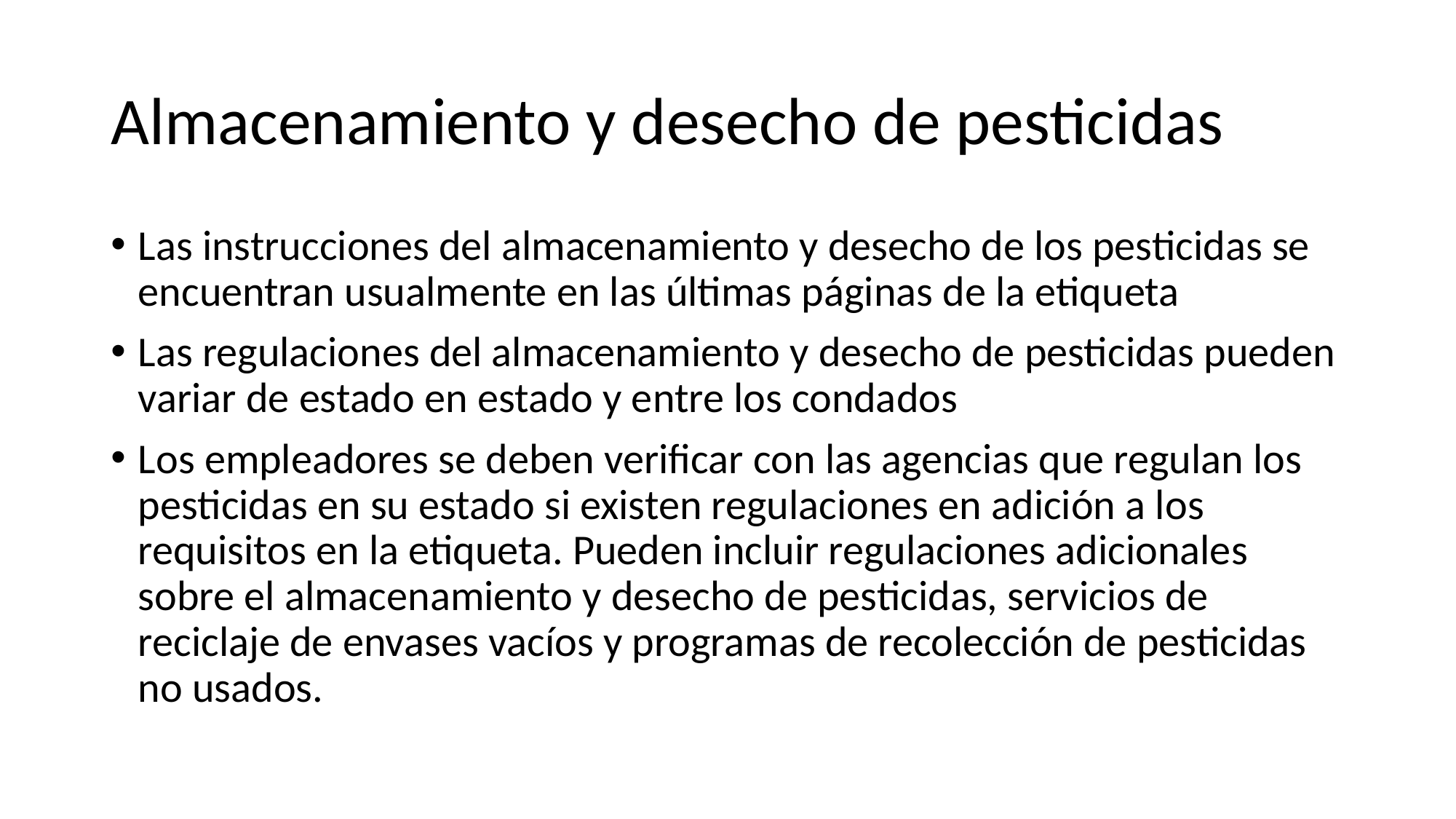

# Almacenamiento y desecho de pesticidas
Las instrucciones del almacenamiento y desecho de los pesticidas se encuentran usualmente en las últimas páginas de la etiqueta
Las regulaciones del almacenamiento y desecho de pesticidas pueden variar de estado en estado y entre los condados
Los empleadores se deben verificar con las agencias que regulan los pesticidas en su estado si existen regulaciones en adición a los requisitos en la etiqueta. Pueden incluir regulaciones adicionales sobre el almacenamiento y desecho de pesticidas, servicios de reciclaje de envases vacíos y programas de recolección de pesticidas no usados.